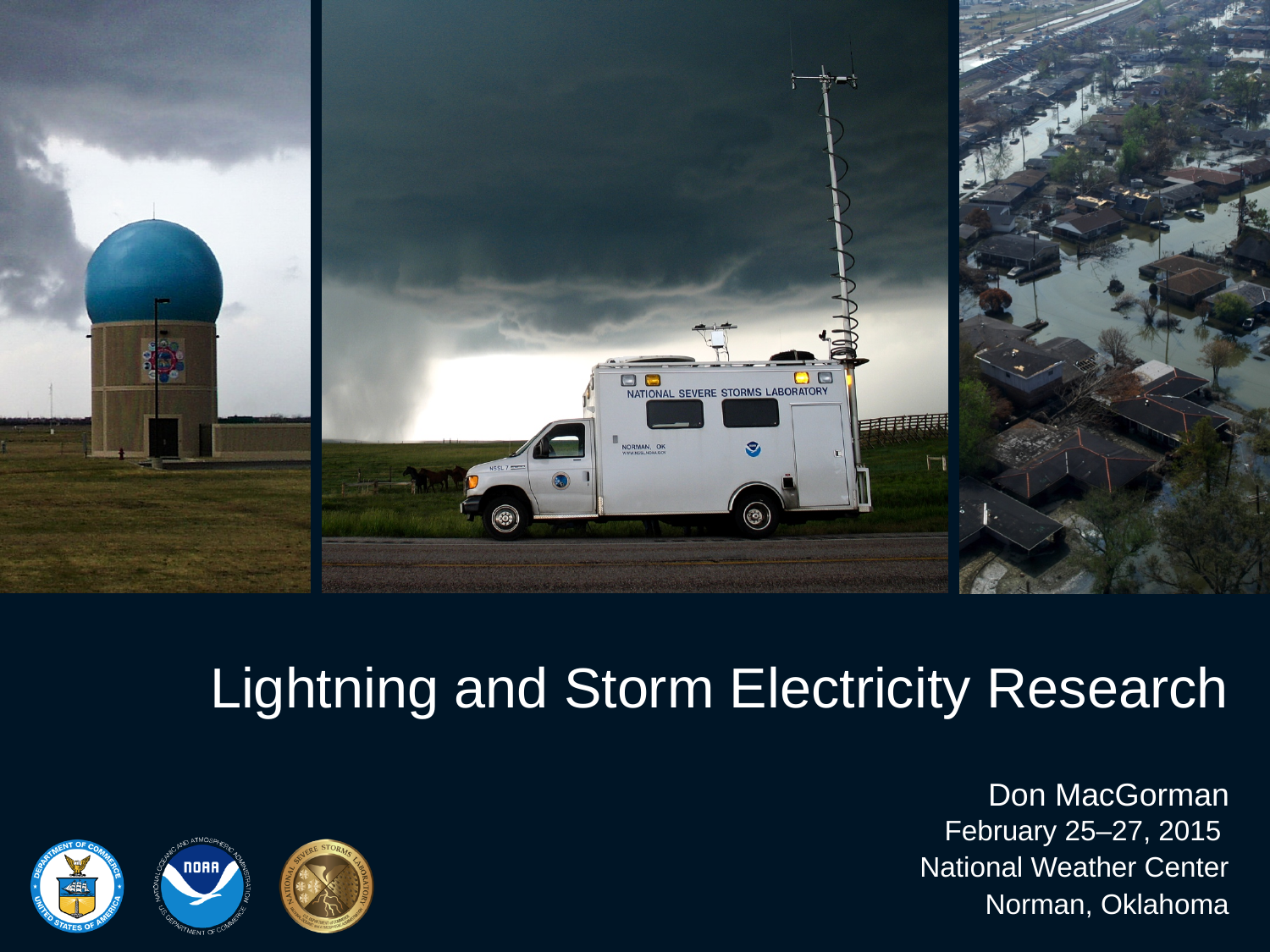

# Lightning and Storm Electricity Research
Don MacGorman
February 25–27, 2015
National Weather Center
Norman, Oklahoma